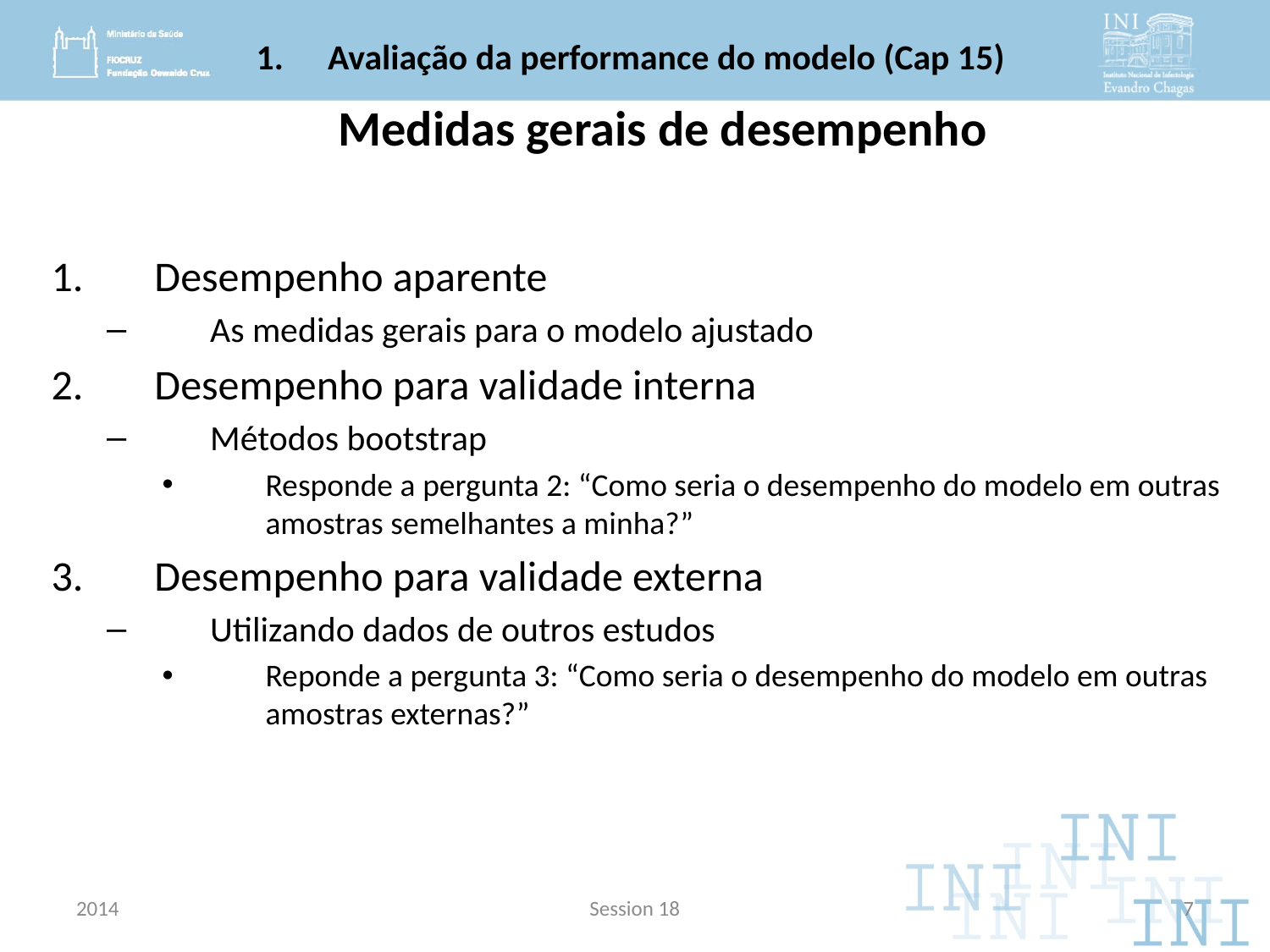

# Avaliação da performance do modelo (Cap 15)
Medidas gerais de desempenho
Desempenho aparente
As medidas gerais para o modelo ajustado
Desempenho para validade interna
Métodos bootstrap
Responde a pergunta 2: “Como seria o desempenho do modelo em outras amostras semelhantes a minha?”
Desempenho para validade externa
Utilizando dados de outros estudos
Reponde a pergunta 3: “Como seria o desempenho do modelo em outras amostras externas?”

2014
Session 18
7